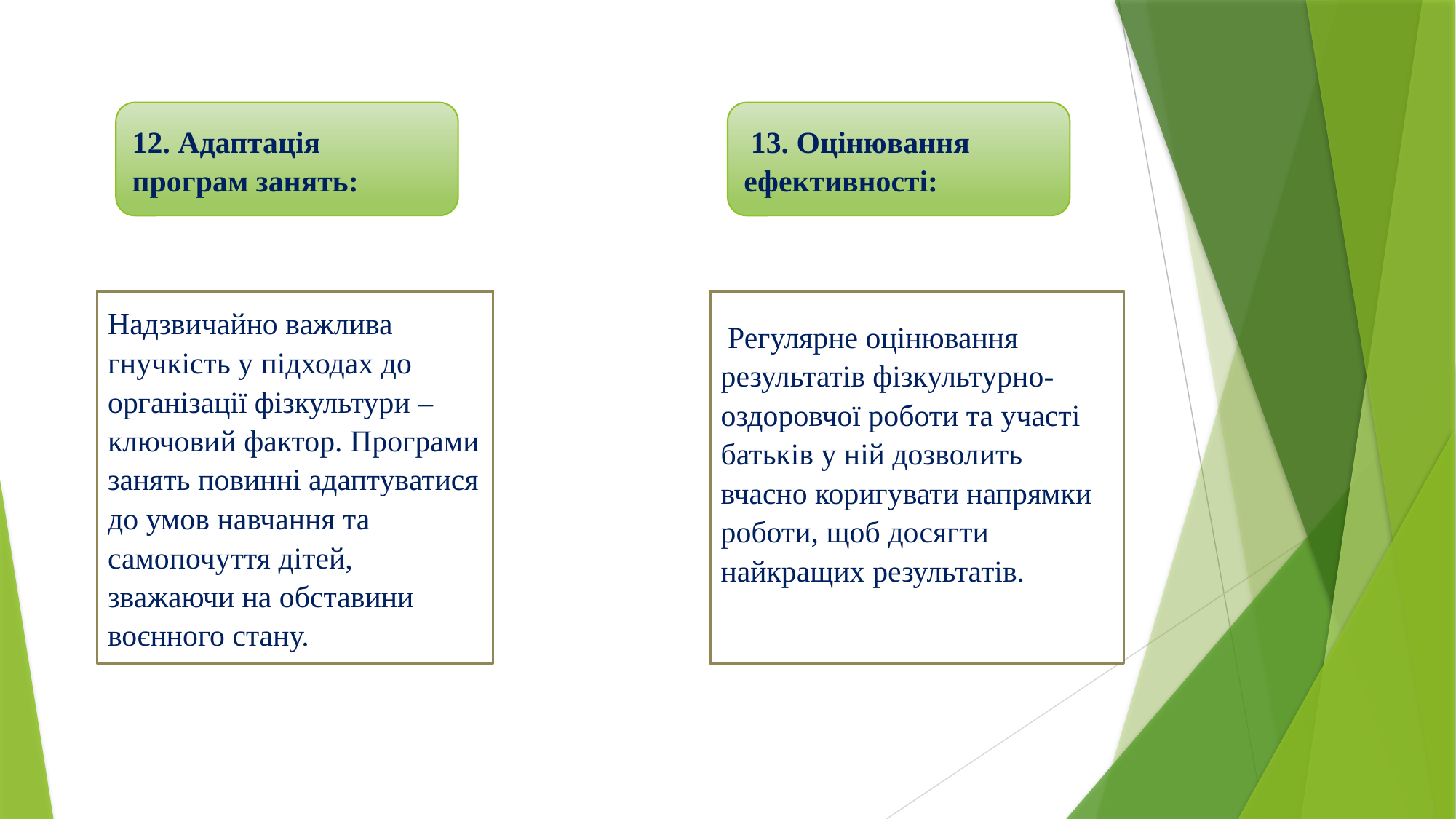

13. Оцінювання ефективності:
12. Адаптація програм занять:
Надзвичайно важлива гнучкість у підходах до організації фізкультури – ключовий фактор. Програми занять повинні адаптуватися до умов навчання та самопочуття дітей, зважаючи на обставини воєнного стану.
 Регулярне оцінювання результатів фізкультурно-оздоровчої роботи та участі батьків у ній дозволить вчасно коригувати напрямки роботи, щоб досягти найкращих результатів.